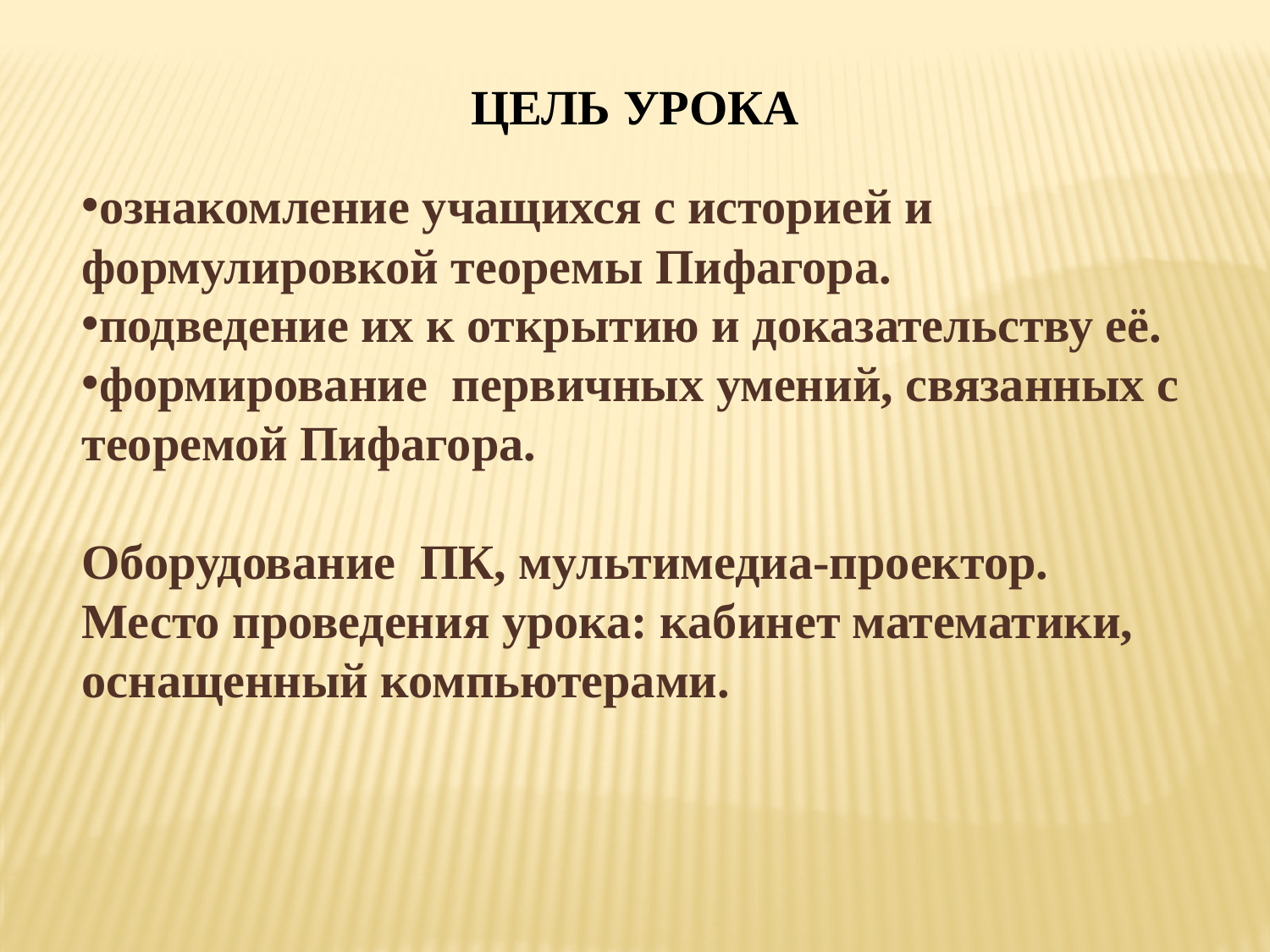

ЦЕЛЬ УРОКА
ознакомление учащихся с историей и формулировкой теоремы Пифагора.
подведение их к открытию и доказательству её.
формирование  первичных умений, связанных с теоремой Пифагора.

Оборудование  ПК, мультимедиа-проектор.
Место проведения урока: кабинет математики, оснащенный компьютерами.